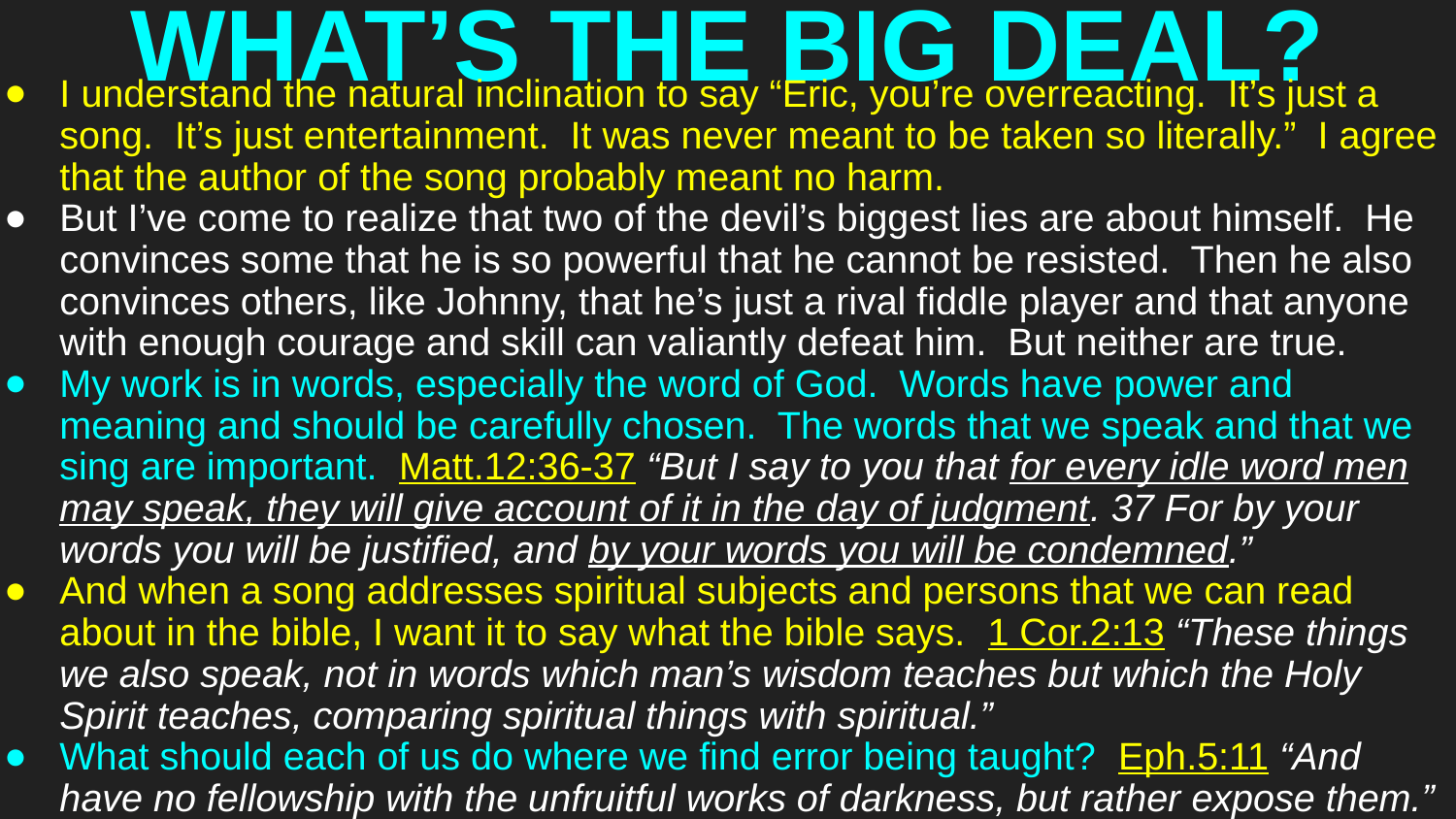

# WHAT’S THE BIG DEAL?
I understand the natural inclination to say “Eric, you’re overreacting.  It’s just a song.  It’s just entertainment.  It was never meant to be taken so literally.”  I agree that the author of the song probably meant no harm.
But I’ve come to realize that two of the devil’s biggest lies are about himself.  He convinces some that he is so powerful that he cannot be resisted.  Then he also convinces others, like Johnny, that he’s just a rival fiddle player and that anyone with enough courage and skill can valiantly defeat him.  But neither are true.
My work is in words, especially the word of God.  Words have power and meaning and should be carefully chosen.  The words that we speak and that we sing are important.  Matt.12:36-37 “But I say to you that for every idle word men may speak, they will give account of it in the day of judgment. 37 For by your words you will be justified, and by your words you will be condemned.”
And when a song addresses spiritual subjects and persons that we can read about in the bible, I want it to say what the bible says.  1 Cor.2:13 “These things we also speak, not in words which man’s wisdom teaches but which the Holy Spirit teaches, comparing spiritual things with spiritual.”
What should each of us do where we find error being taught?  Eph.5:11 “And have no fellowship with the unfruitful works of darkness, but rather expose them.”